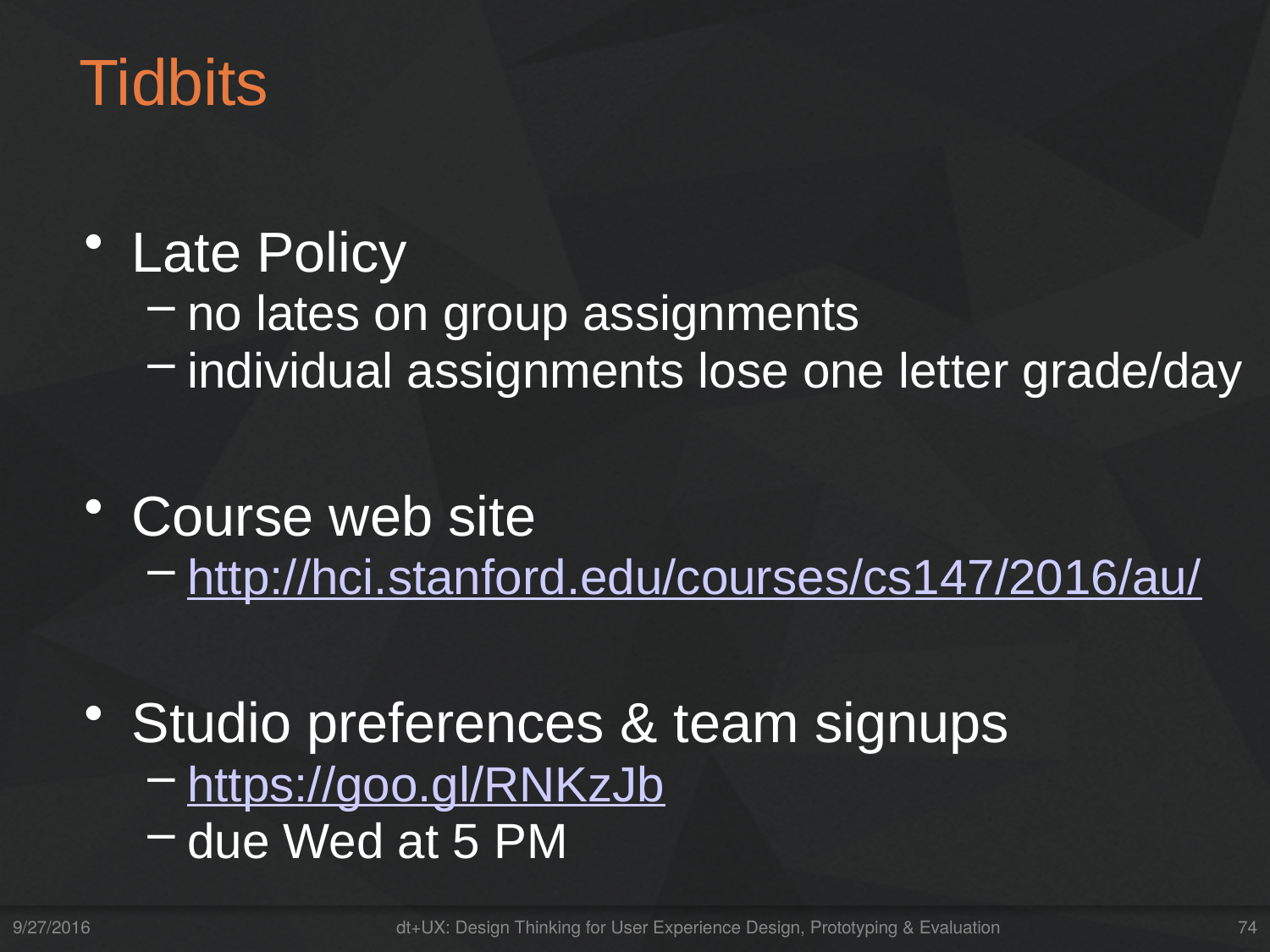

# Tidbits
Late Policy
no lates on group assignments
individual assignments lose one letter grade/day

Course web site
http://hci.stanford.edu/courses/cs147/2016/au/

Studio preferences & team signups
https://goo.gl/RNKzJb
due Wed at 5 PM

9/27/2016
dt+UX: Design Thinking for User Experience Design, Prototyping & Evaluation
74